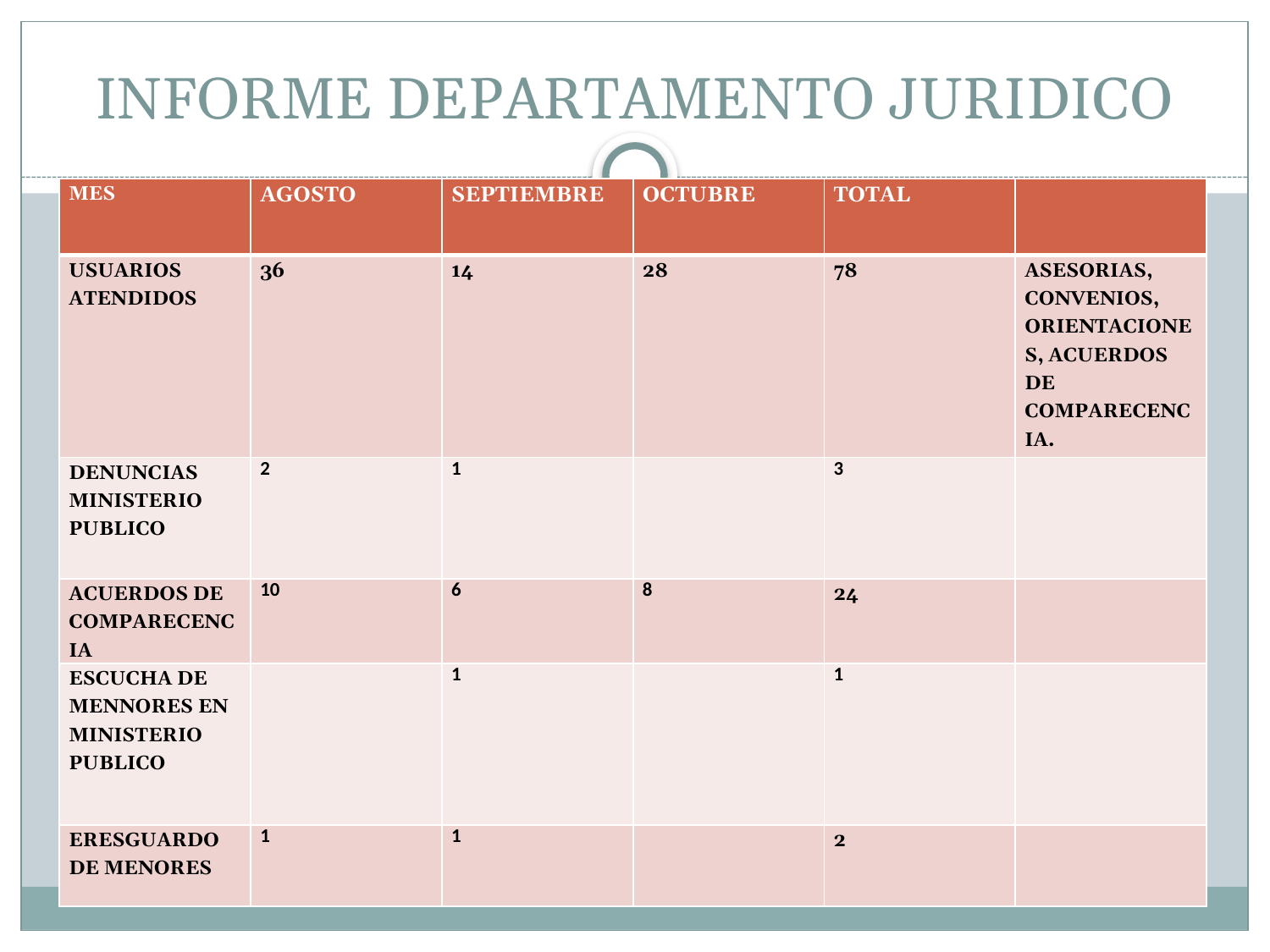

# INFORME DEPARTAMENTO JURIDICO
| MES | AGOSTO | SEPTIEMBRE | OCTUBRE | TOTAL |  |
| --- | --- | --- | --- | --- | --- |
| USUARIOS ATENDIDOS | 36 | 14 | 28 | 78 | ASESORIAS, CONVENIOS, ORIENTACIONES, ACUERDOS DE COMPARECENCIA. |
| DENUNCIAS MINISTERIO PUBLICO | 2 | 1 |  | 3 |  |
| ACUERDOS DE COMPARECENCIA | 10 | 6 | 8 | 24 |  |
| ESCUCHA DE MENNORES EN MINISTERIO PUBLICO |  | 1 |  | 1 |  |
| ERESGUARDO DE MENORES | 1 | 1 |  | 2 |  |